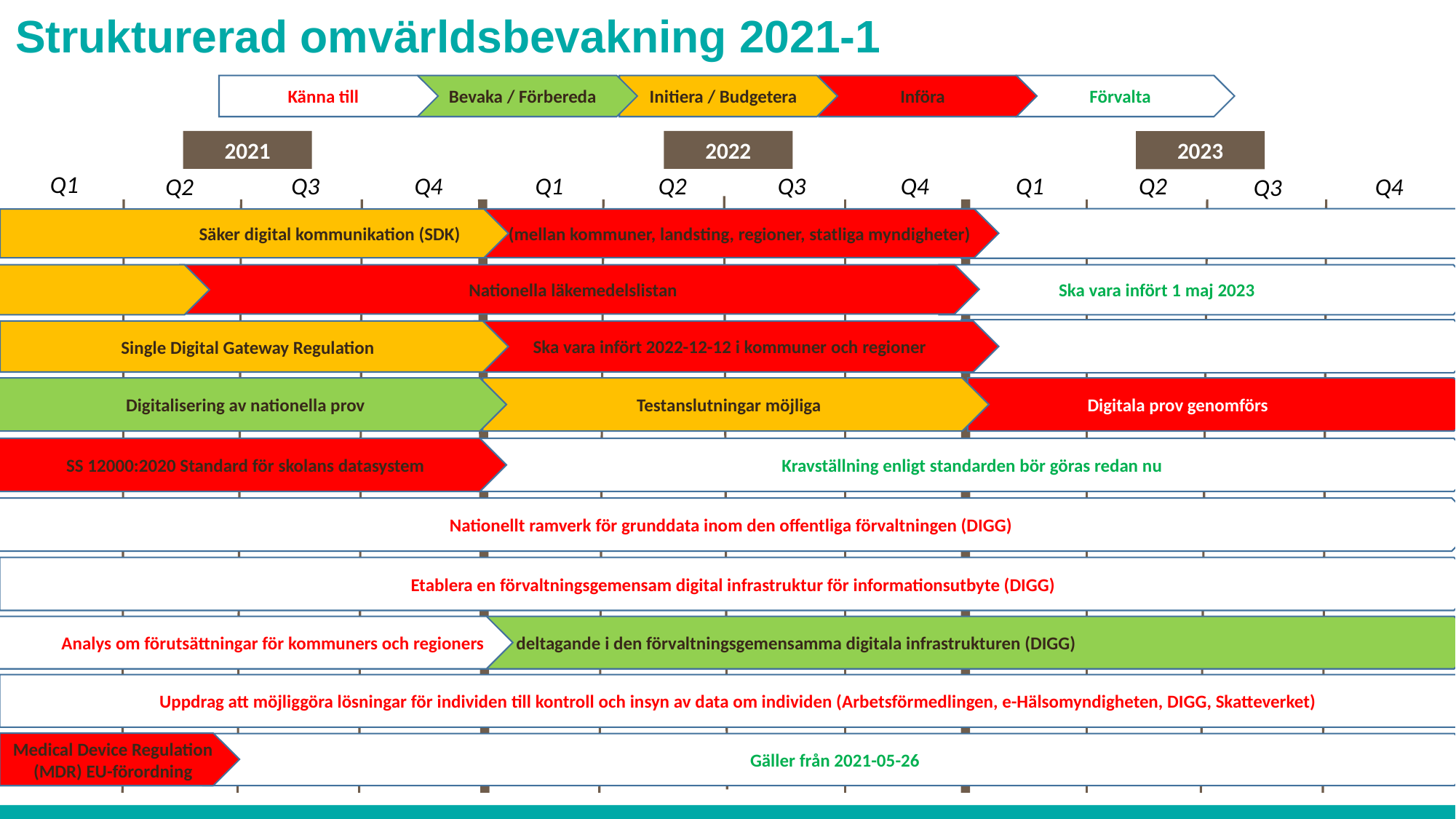

# Strukturerad omvärldsbevakning 2021-1
Känna till
Bevaka / Förbereda
Initiera / Budgetera
Införa
Förvalta
2021
2022
2023
Q1
Q3
Q4
Q1
Q2
Q3
Q4
Q1
Q2
Q2
Q4
Q3

    (mellan kommuner, landsting, regioner, statliga myndigheter)
	             Säker digital kommunikation (SDK)
Nationella läkemedelslistan

	Ska vara infört 1 maj 2023

Ska vara infört 2022-12-12 i kommuner och regioner
Single Digital Gateway Regulation
Digitalisering av nationella prov
Testanslutningar möjliga
	Digitala prov genomförs
SS 12000:2020 Standard för skolans datasystem
Kravställning enligt standarden bör göras redan nu
Nationellt ramverk för grunddata inom den offentliga förvaltningen (DIGG)
Etablera en förvaltningsgemensam digital infrastruktur för informationsutbyte (DIGG)
Analys om förutsättningar för kommuners och regioners
      deltagande i den förvaltningsgemensamma digitala infrastrukturen (DIGG)
Uppdrag att möjliggöra lösningar för individen till kontroll och insyn av data om individen (Arbetsförmedlingen, e-Hälsomyndigheten, DIGG, Skatteverket)
Medical Device Regulation (MDR) EU-förordning
Gäller från 2021-05-26